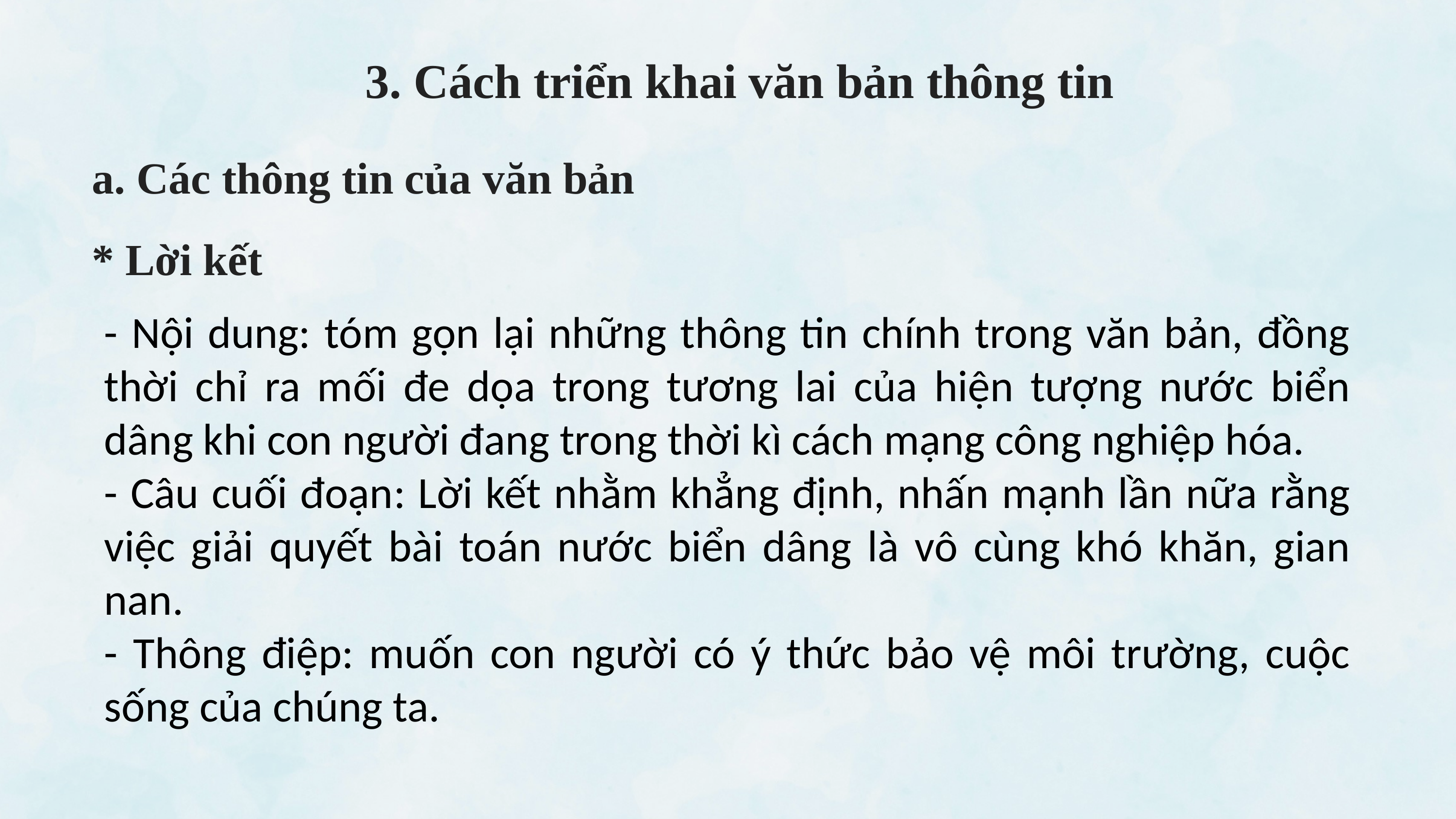

3. Cách triển khai văn bản thông tin
a. Các thông tin của văn bản
* Lời kết
- Nội dung: tóm gọn lại những thông tin chính trong văn bản, đồng thời chỉ ra mối đe dọa trong tương lai của hiện tượng nước biển dâng khi con người đang trong thời kì cách mạng công nghiệp hóa.
- Câu cuối đoạn: Lời kết nhằm khẳng định, nhấn mạnh lần nữa rằng việc giải quyết bài toán nước biển dâng là vô cùng khó khăn, gian nan.
- Thông điệp: muốn con người có ý thức bảo vệ môi trường, cuộc sống của chúng ta.